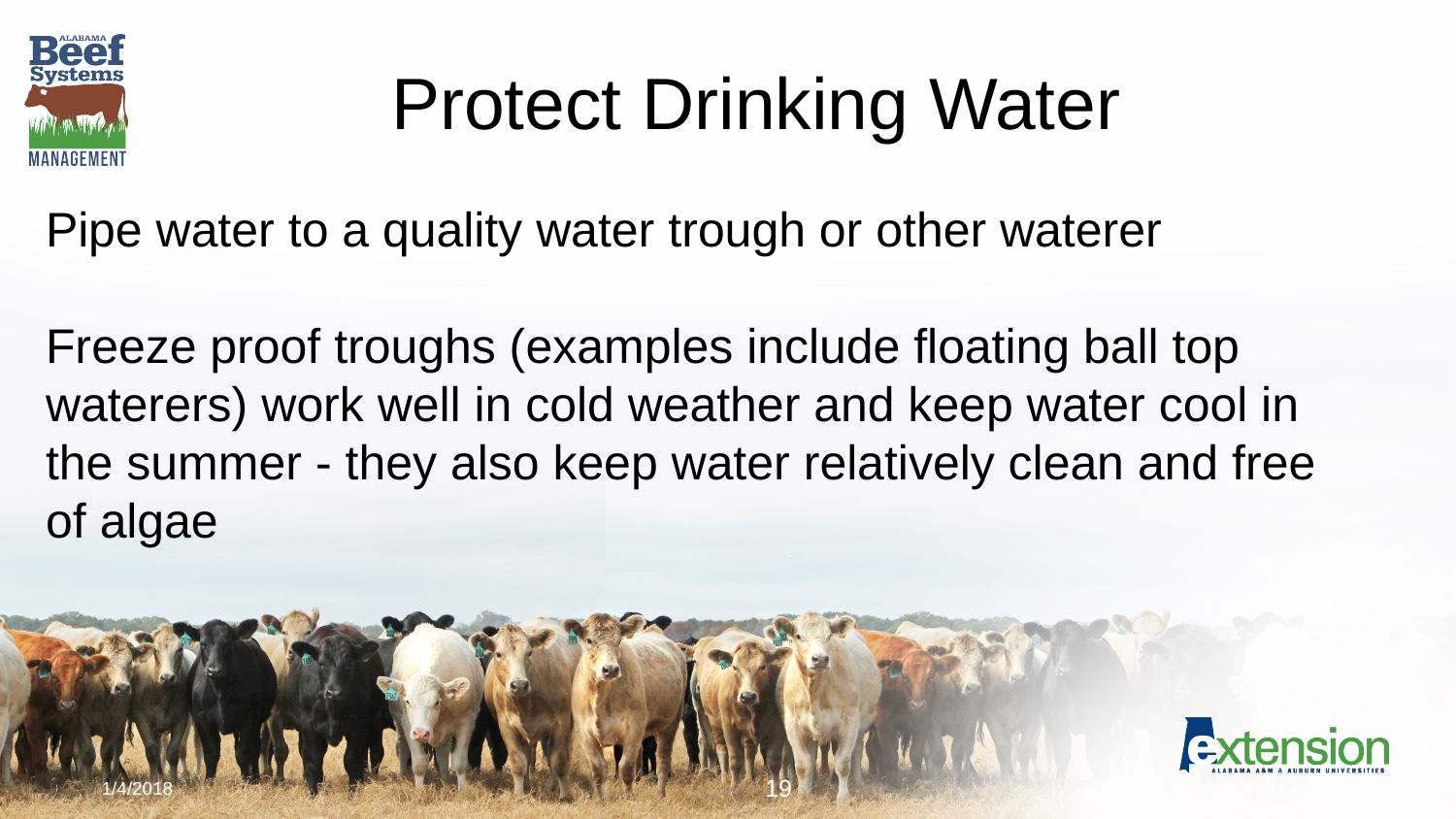

# Protect Drinking Water
Pipe water to a quality water trough or other waterer

Freeze proof troughs (examples include floating ball top waterers) work well in cold weather and keep water cool in the summer - they also keep water relatively clean and free of algae

1/4/2018
19